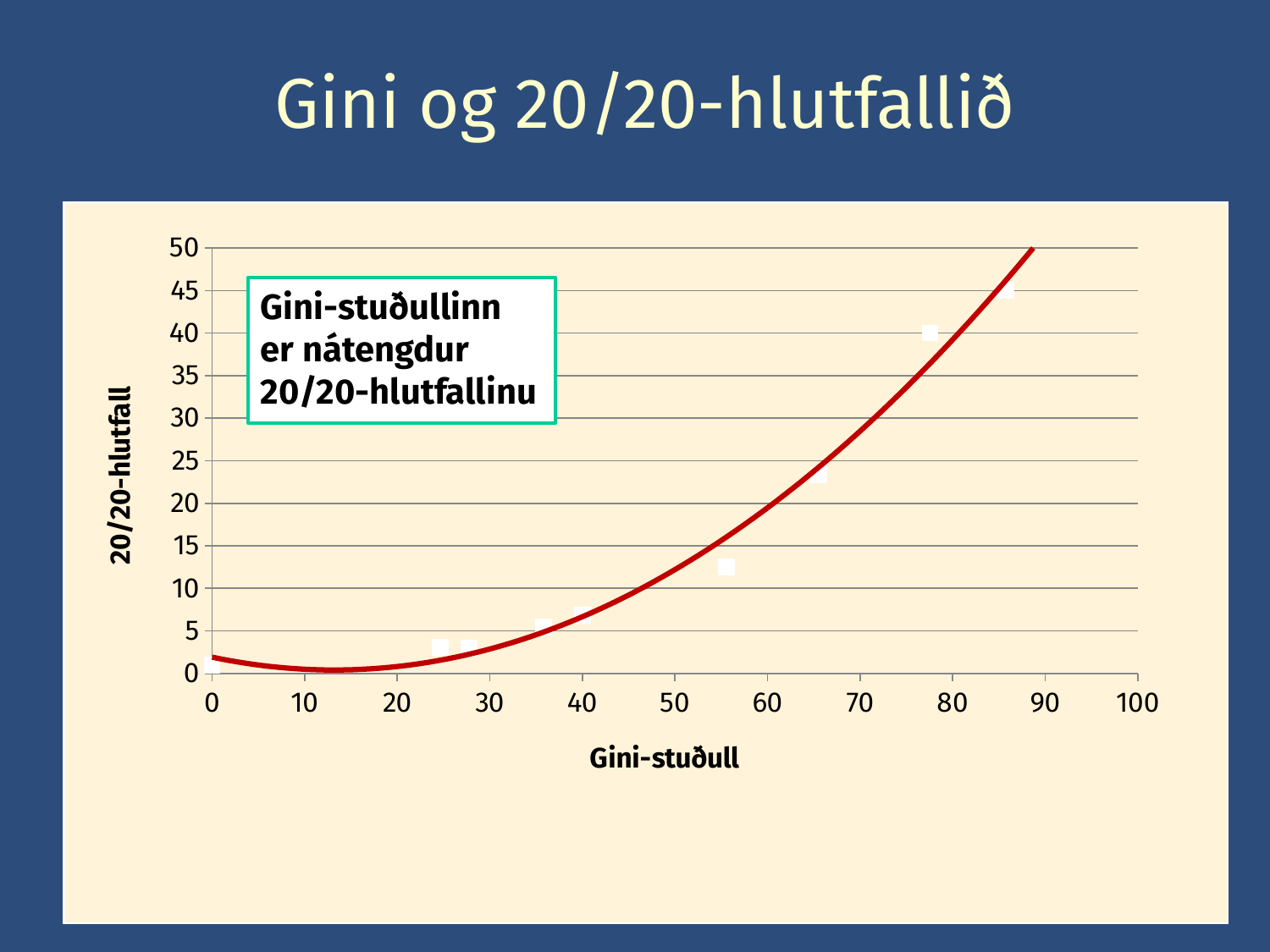

# Gini og 20/20-hlutfallið

### Chart

| Category |  |
|---|---|
Gini-stuðullinn
er nátengdur
20/20-hlutfallinu